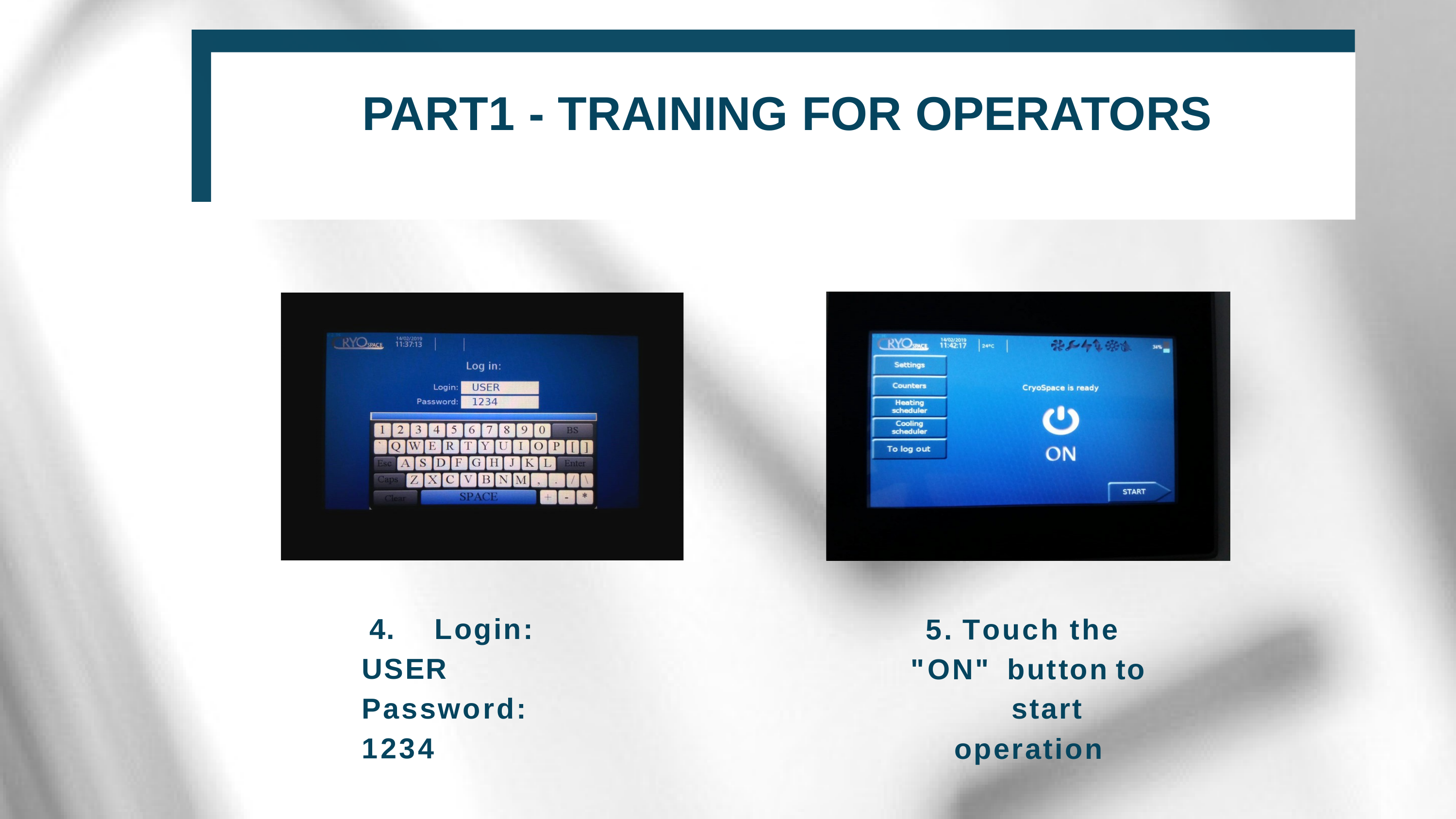

# PART1 - TRAINING FOR OPERATORS

4.	Login:	USER  Password:	1234
5.	Touch	the	"ON"  button	to	start
operation